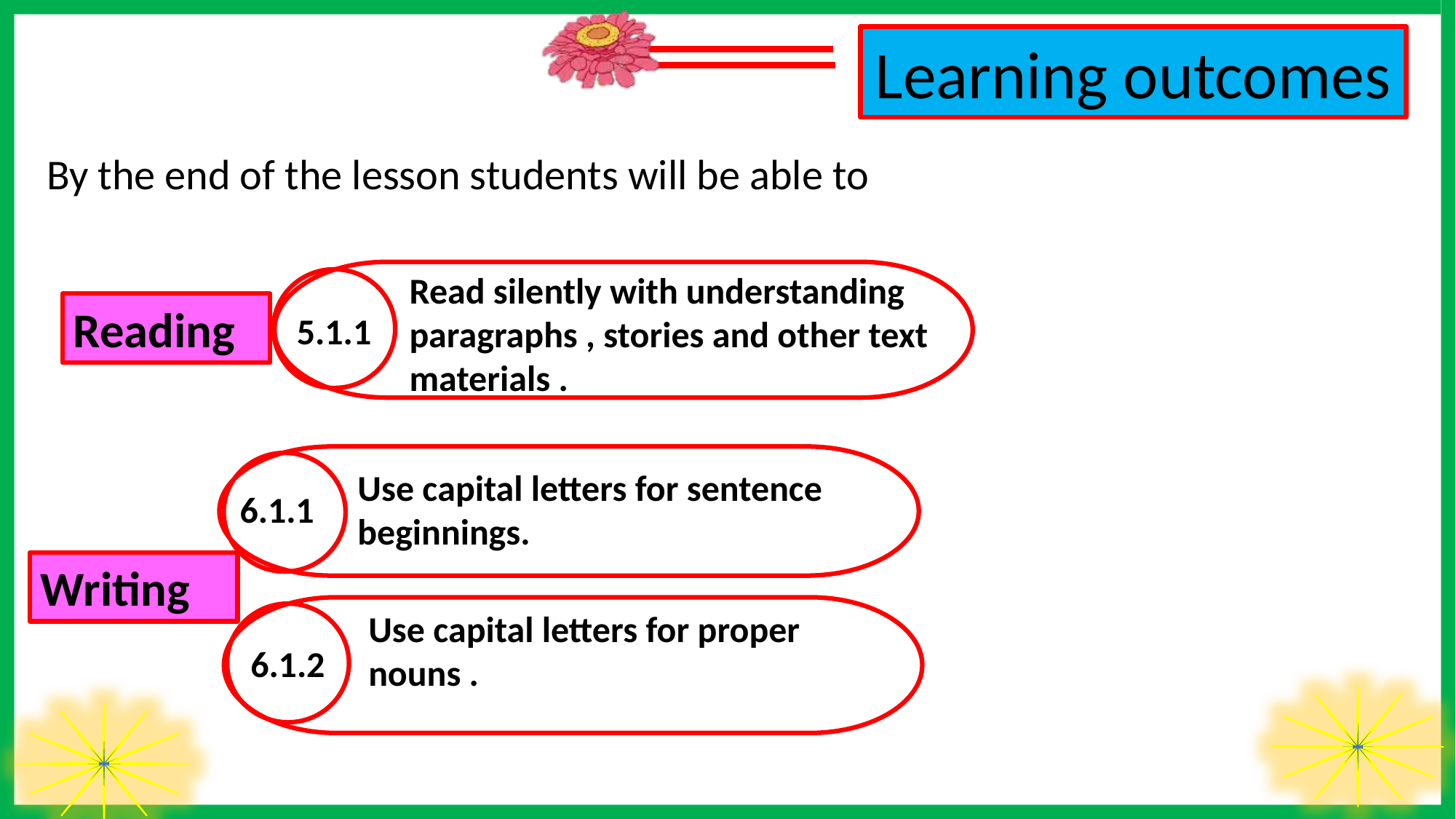

Learning outcomes
By the end of the lesson students will be able to

Read silently with understanding paragraphs , stories and other text materials .

Reading
5.1.1

Use capital letters for sentence beginnings.
6.1.1
Writing

Use capital letters for proper nouns .

6.1.2